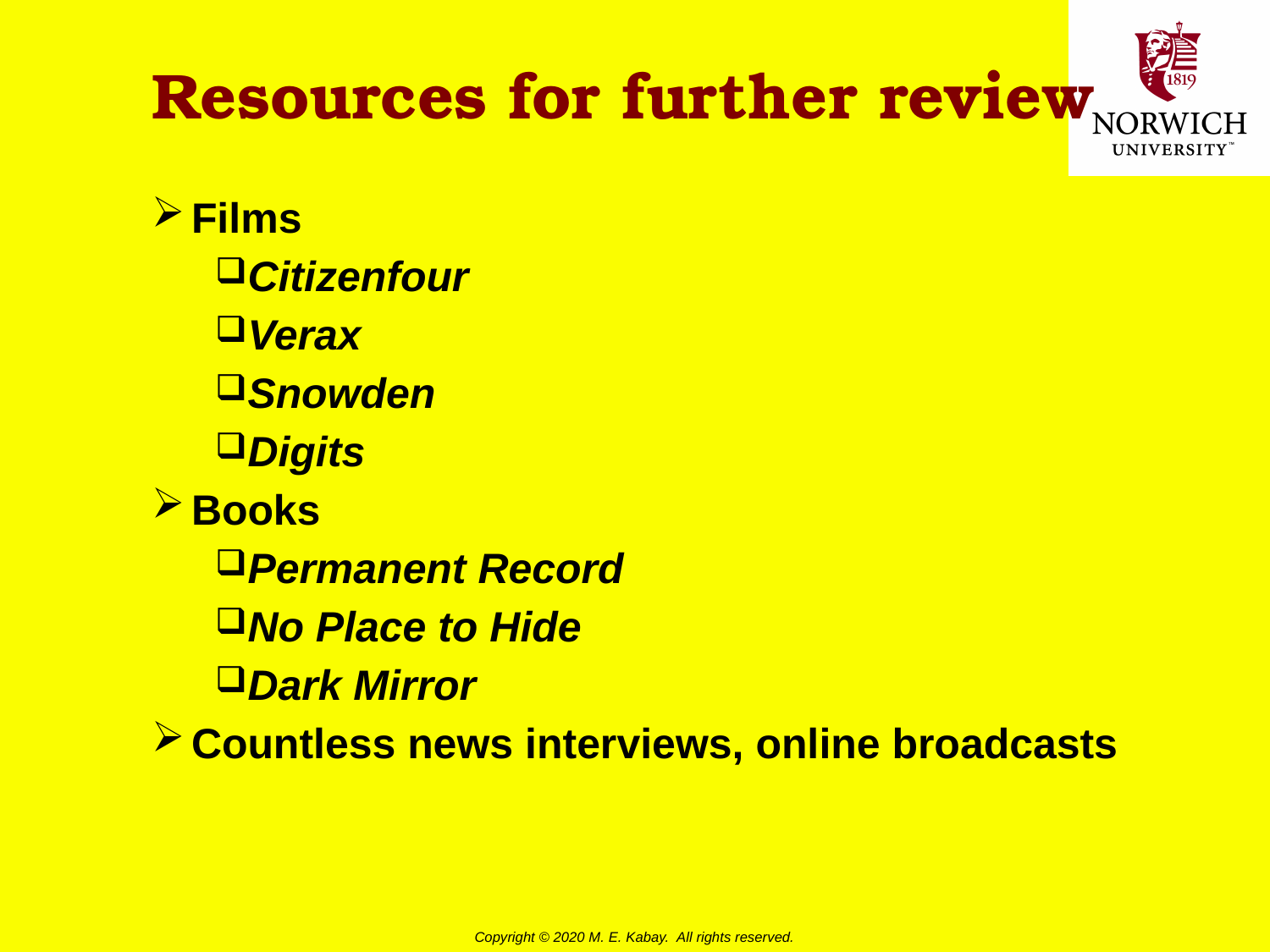

# Resources for further review
Films
Citizenfour
Verax
Snowden
Digits
Books
Permanent Record
No Place to Hide
Dark Mirror
Countless news interviews, online broadcasts